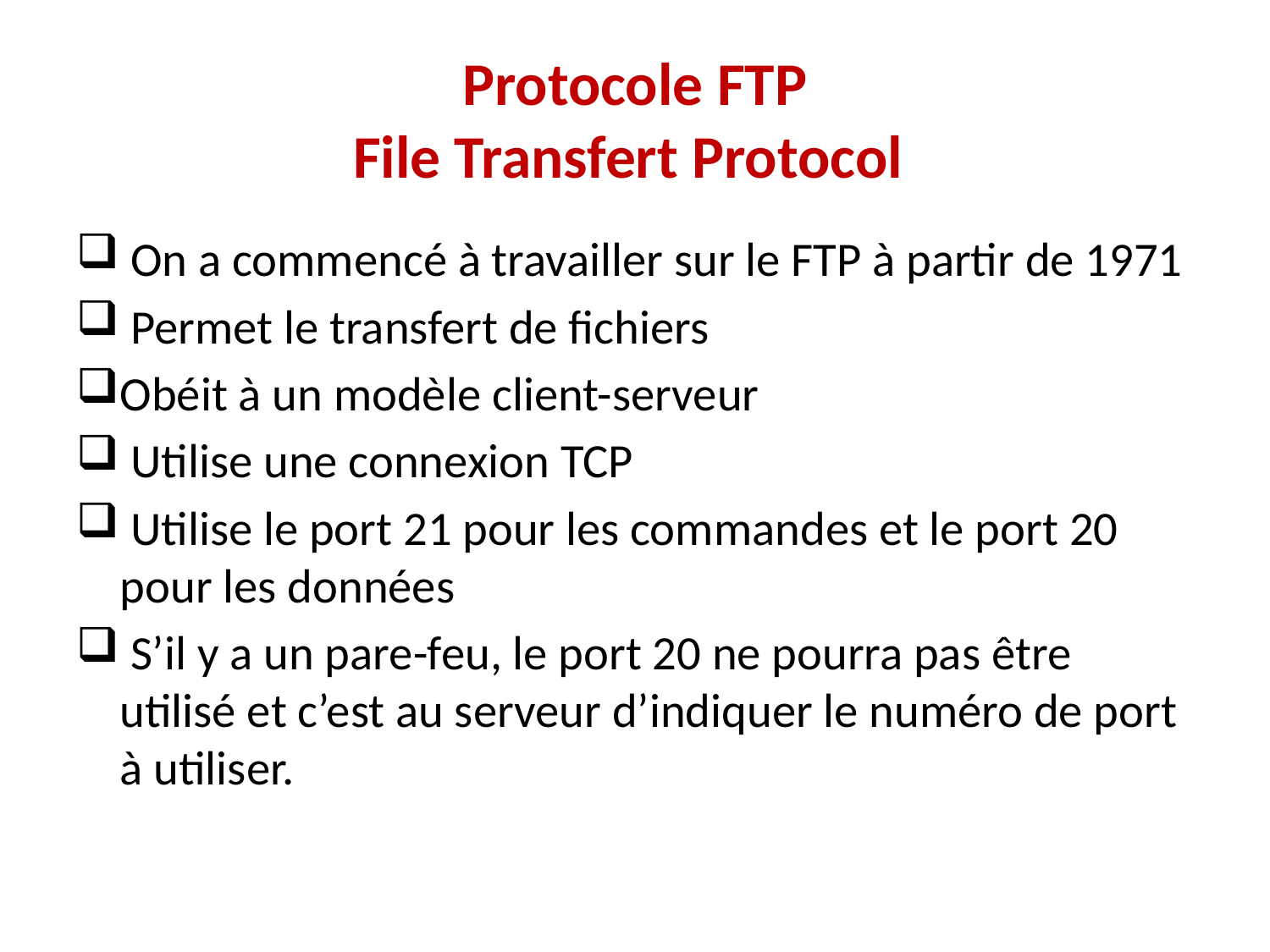

# Protocole FTP File Transfert Protocol
 On a commencé à travailler sur le FTP à partir de 1971
 Permet le transfert de fichiers
Obéit à un modèle client-serveur
 Utilise une connexion TCP
 Utilise le port 21 pour les commandes et le port 20 pour les données
 S’il y a un pare-feu, le port 20 ne pourra pas être utilisé et c’est au serveur d’indiquer le numéro de port à utiliser.